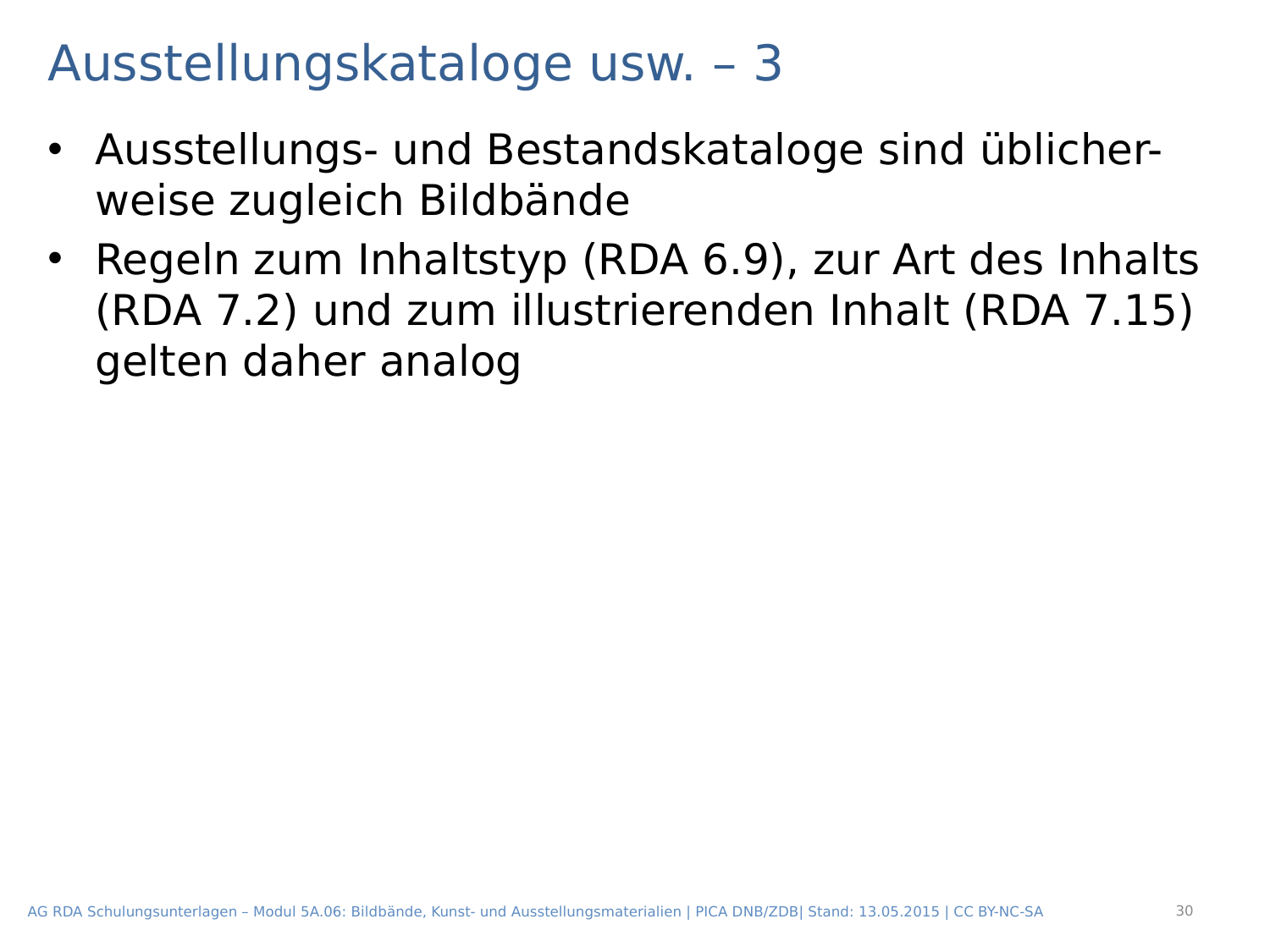

# Ausstellungskataloge usw. – 3
Ausstellungs- und Bestands­kataloge sind üblicher-weise zugleich Bildbände
Regeln zum Inhaltstyp (RDA 6.9), zur Art des Inhalts (RDA 7.2) und zum illustrierenden Inhalt (RDA 7.15) gelten daher analog
30
AG RDA Schulungsunterlagen – Modul 5A.06: Bildbände, Kunst- und Ausstellungsmaterialien | PICA DNB/ZDB| Stand: 13.05.2015 | CC BY-NC-SA